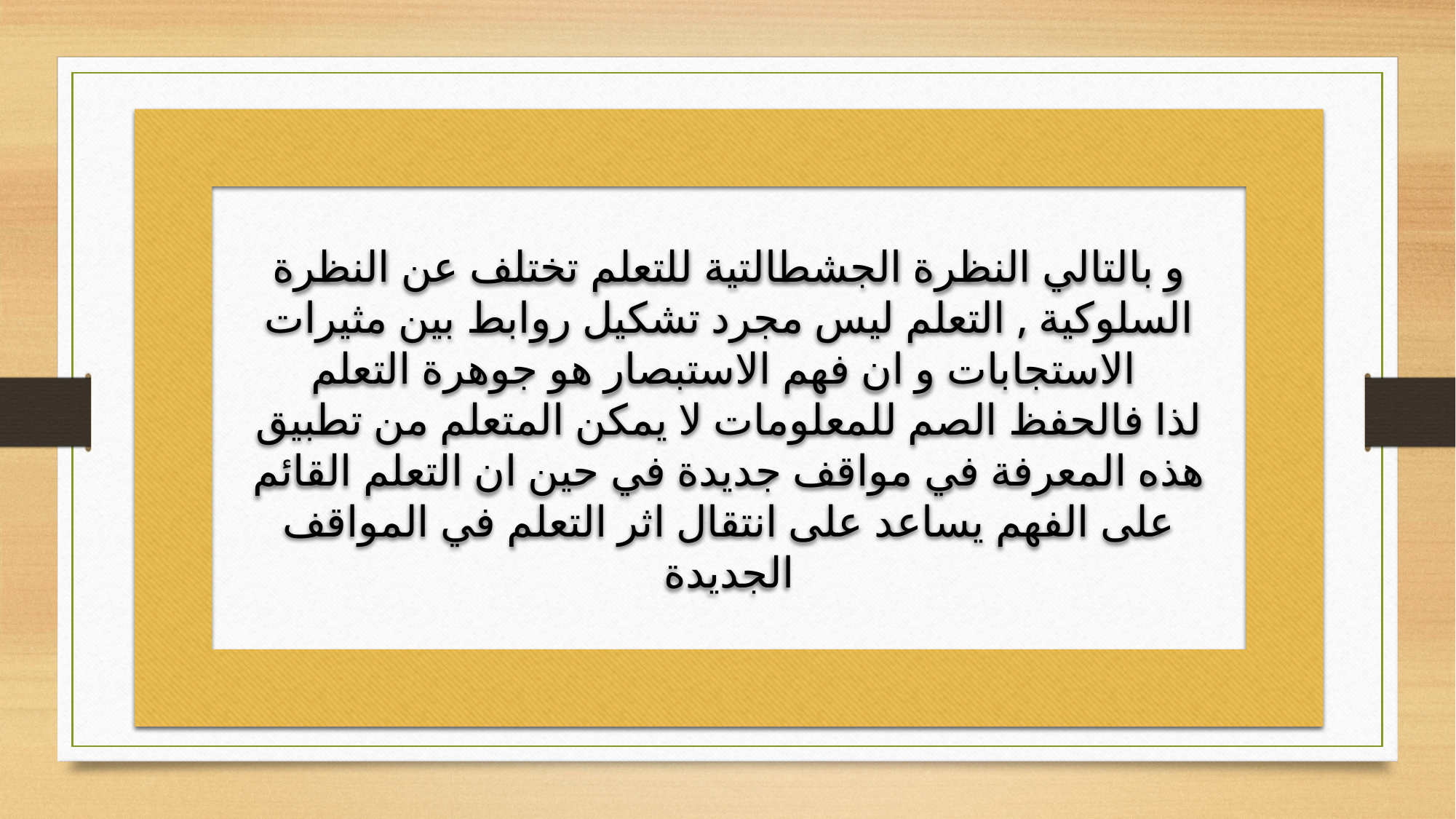

و بالتالي النظرة الجشطالتية للتعلم تختلف عن النظرة السلوكية , التعلم ليس مجرد تشكيل روابط بين مثيرات الاستجابات و ان فهم الاستبصار هو جوهرة التعلم
لذا فالحفظ الصم للمعلومات لا يمكن المتعلم من تطبيق هذه المعرفة في مواقف جديدة في حين ان التعلم القائم على الفهم يساعد على انتقال اثر التعلم في المواقف الجديدة